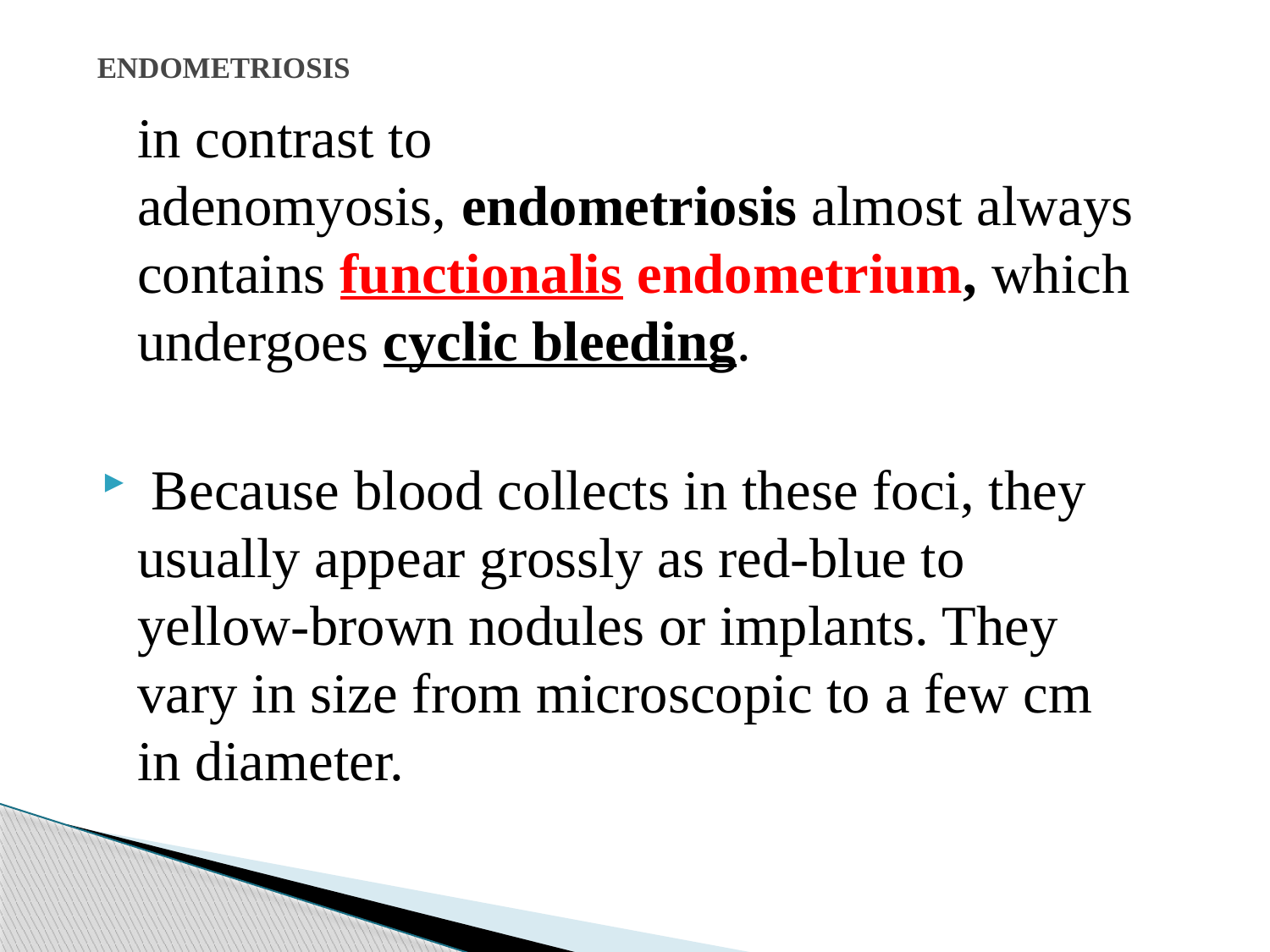

# ENDOMETRIOSIS
in contrast to adenomyosis, endometriosis almost always contains functionalis endometrium, which undergoes cyclic bleeding.

 Because blood collects in these foci, they usually appear grossly as red-blue to yellow-brown nodules or implants. They vary in size from microscopic to a few cm in diameter.